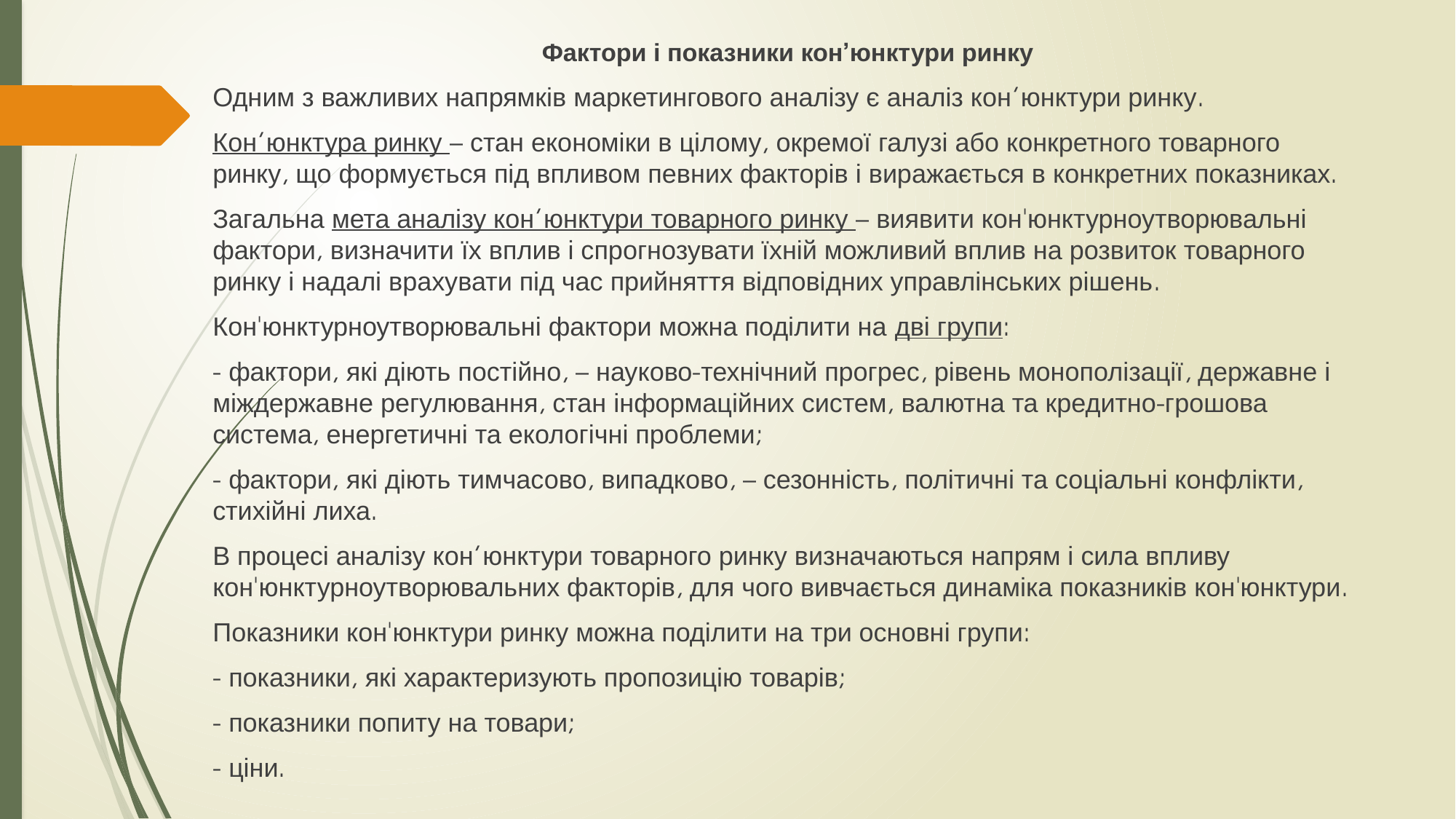

Фактори і показники кон’юнктури ринку
Одним з важливих напрямків маркетингового аналізу є аналіз кон’юнктури ринку.
Кон’юнктура ринку – стан економіки в цілому, окремої галузі або конкретного товарного ринку, що формується під впливом певних факторів і виражається в конкретних показниках.
Загальна мета аналізу кон’юнктури товарного ринку – виявити кон'юнктурноутворювальні фактори, визначити їх вплив і спрогнозувати їхній можливий вплив на розвиток товарного ринку і надалі врахувати під час прийняття відповідних управлінських рішень.
Кон'юнктурноутворювальні фактори можна поділити на дві групи:
- фактори, які діють постійно, – науково-технічний прогрес, рівень монополізації, державне і міждержавне регулювання, стан інформаційних систем, валютна та кредитно-грошова система, енергетичні та екологічні проблеми;
- фактори, які діють тимчасово, випадково, – сезонність, політичні та соціальні конфлікти, стихійні лиха.
В процесі аналізу кон’юнктури товарного ринку визначаються напрям і сила впливу кон'юнктурноутворювальних факторів, для чого вивчається динаміка показників кон'юнктури.
Показники кон'юнктури ринку можна поділити на три основні групи:
- показники, які характеризують пропозицію товарів;
- показники попиту на товари;
- ціни.